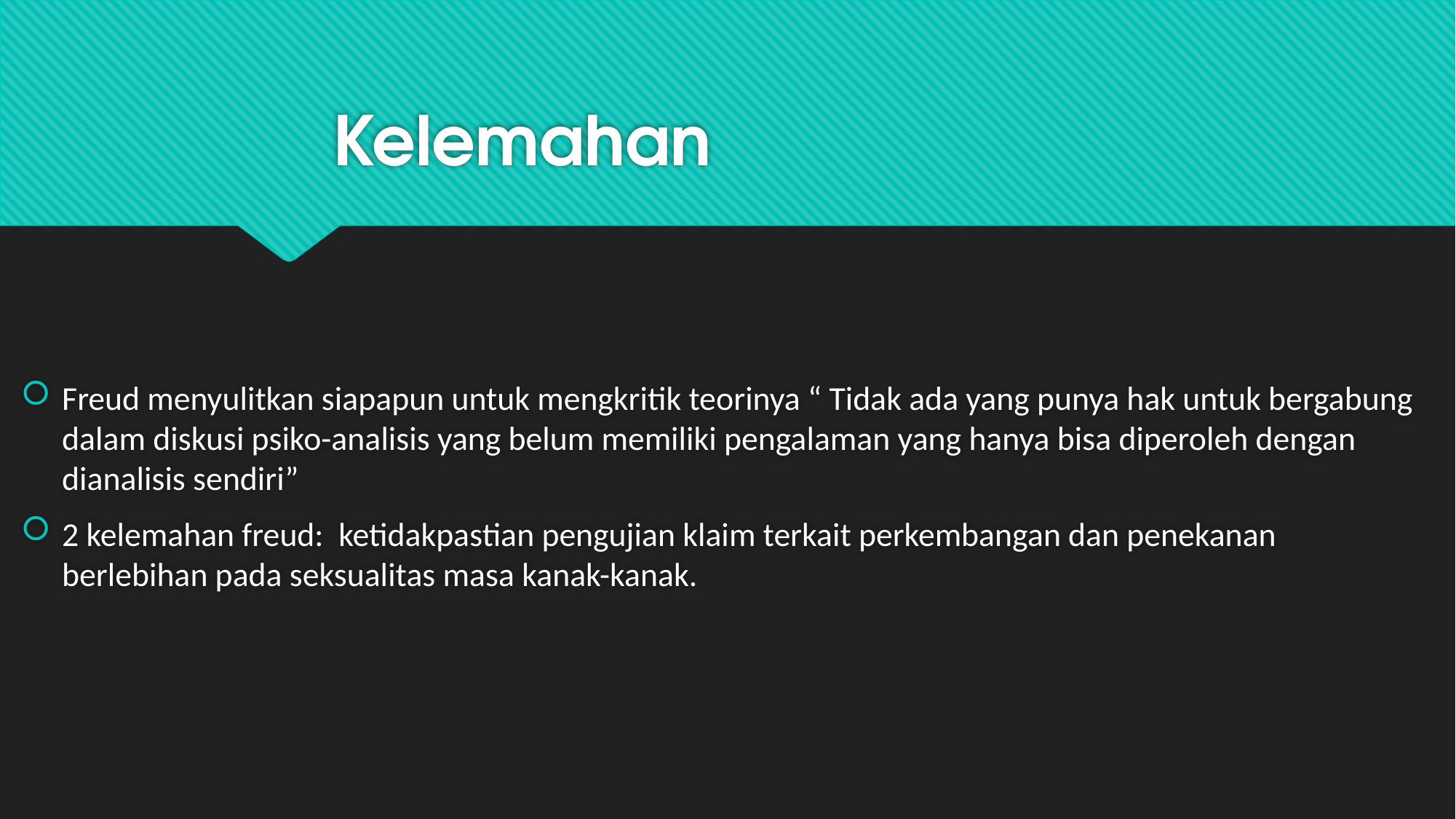

# Kelemahan
Freud menyulitkan siapapun untuk mengkritik teorinya “ Tidak ada yang punya hak untuk bergabung dalam diskusi psiko-analisis yang belum memiliki pengalaman yang hanya bisa diperoleh dengan dianalisis sendiri”
2 kelemahan freud:  ketidakpastian pengujian klaim terkait perkembangan dan penekanan berlebihan pada seksualitas masa kanak-kanak.